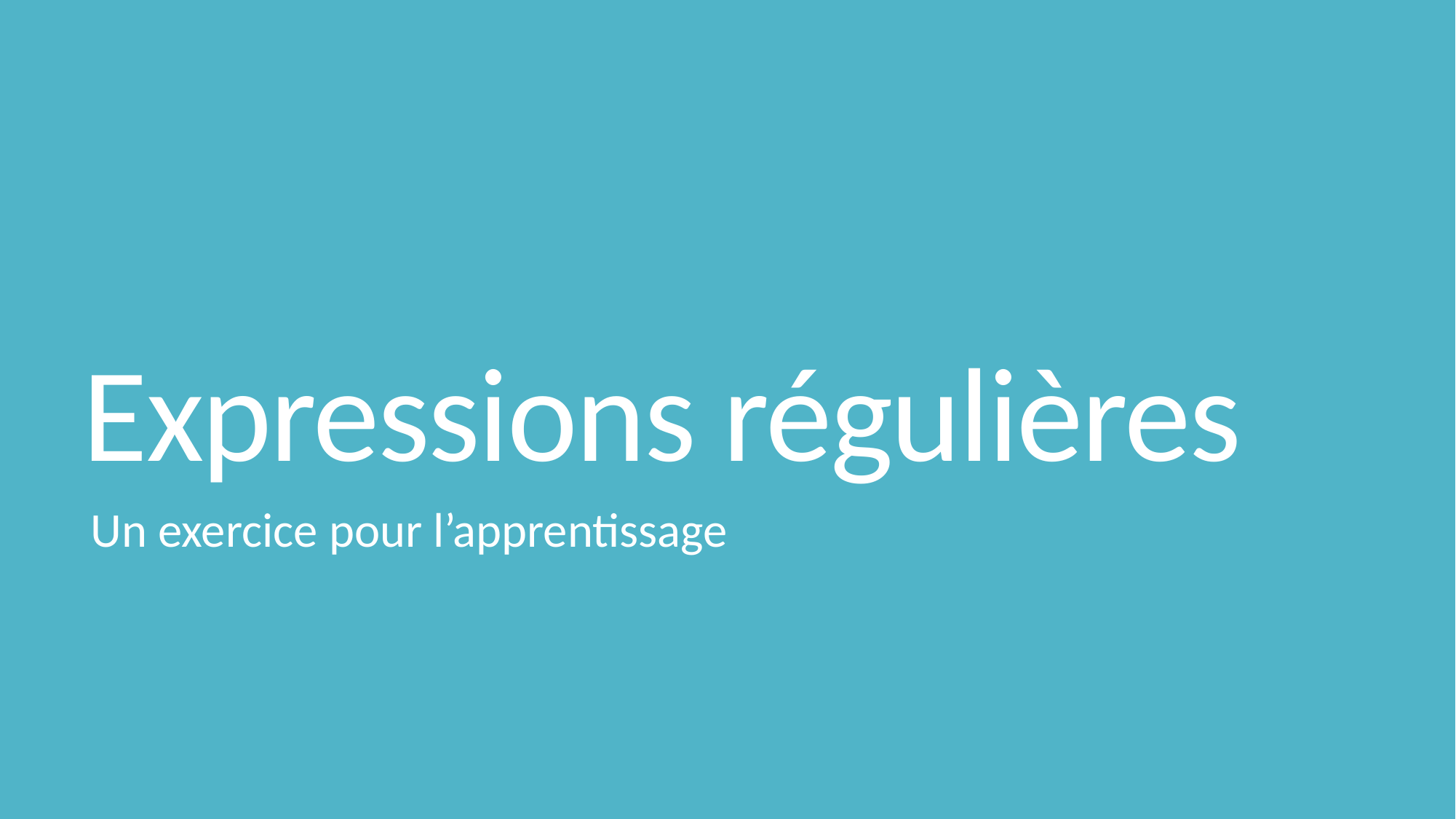

# Expressions régulières
Un exercice pour l’apprentissage